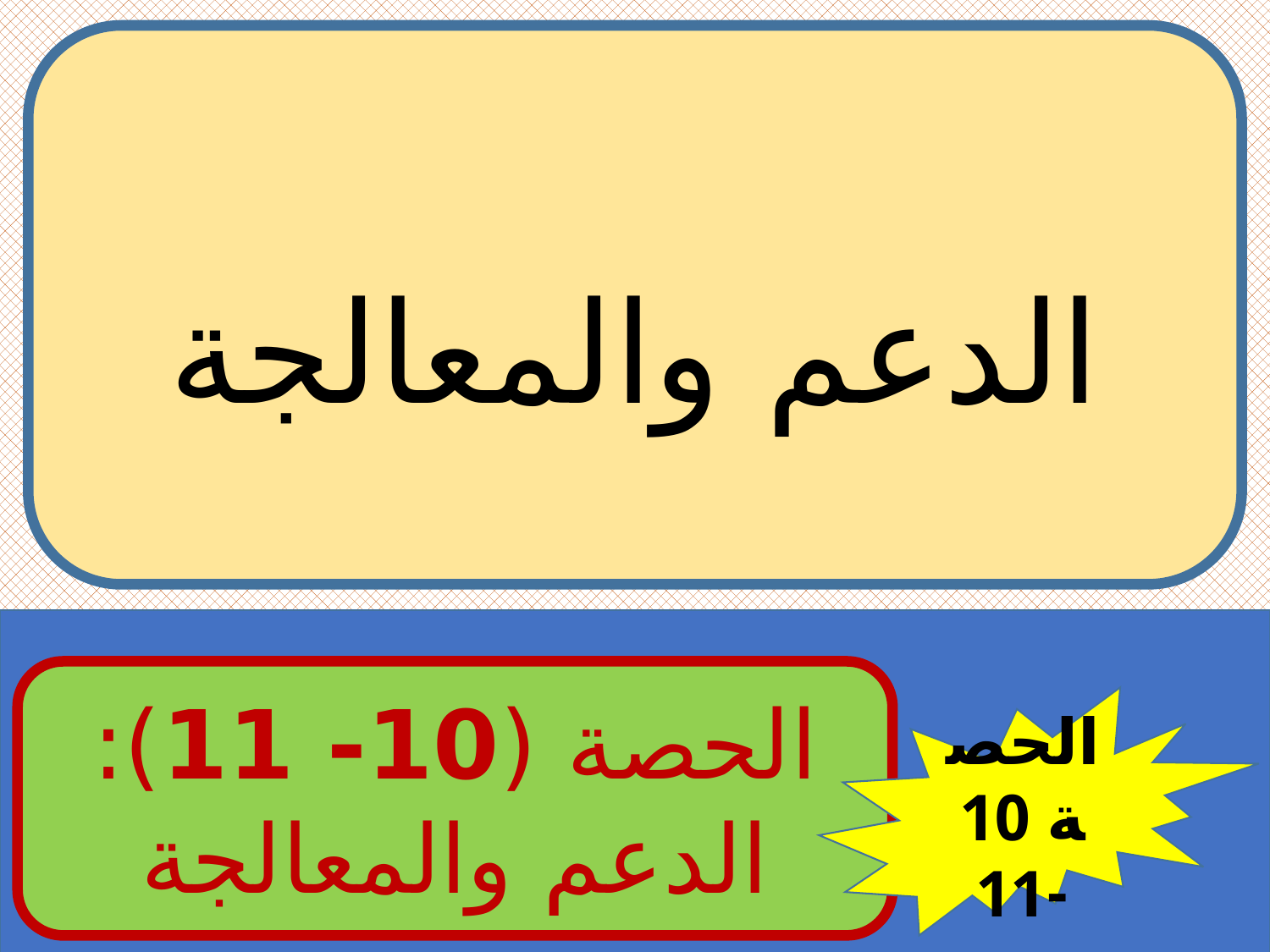

الدعم والمعالجة

الحصة (10- 11): الدعم والمعالجة
الحصة 10 -11